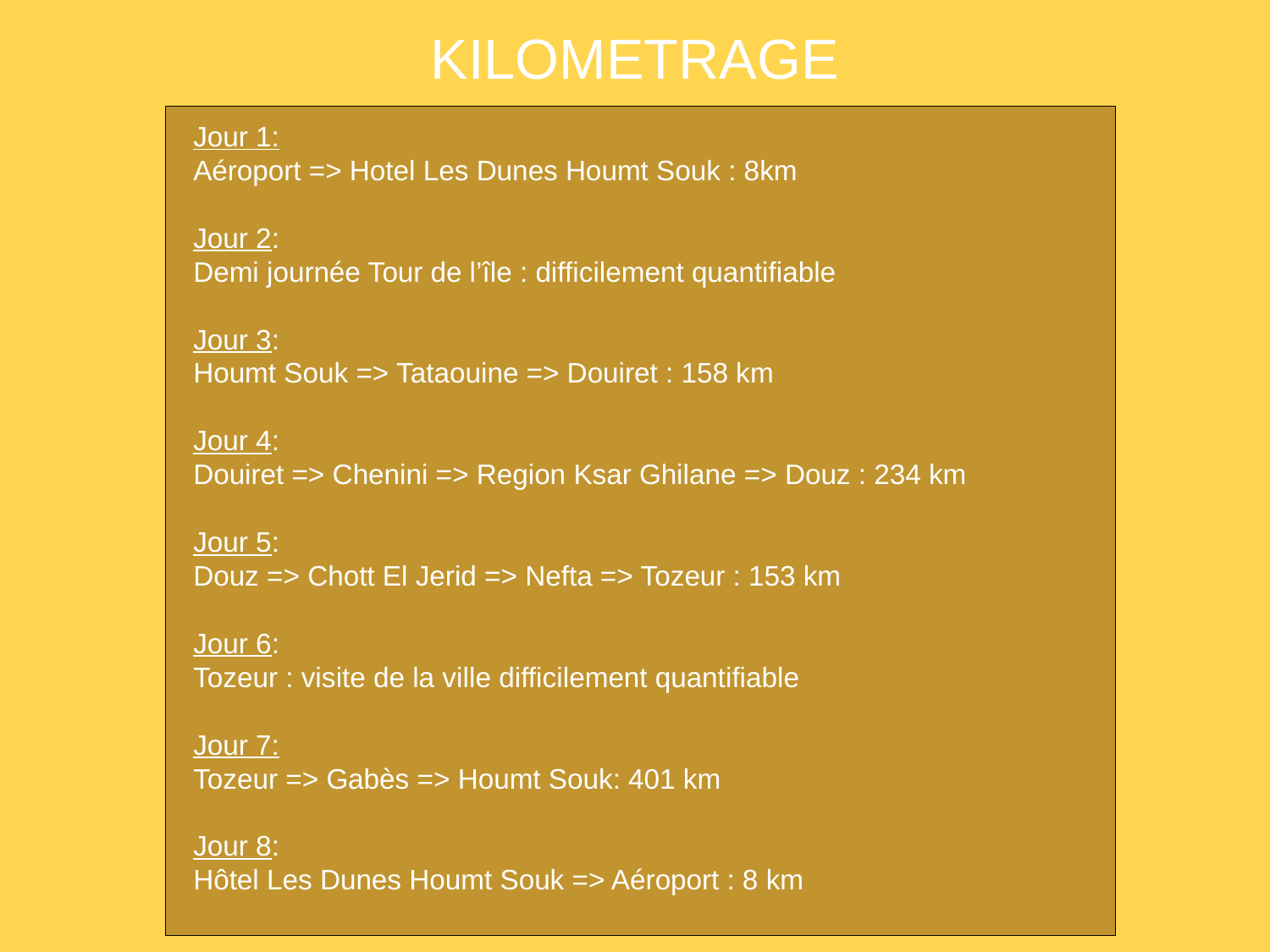

KILOMETRAGE

Jour 1:
Aéroport => Hotel Les Dunes Houmt Souk : 8km

Jour 2:
Demi journée Tour de l’île : difficilement quantifiable

Jour 3:
Houmt Souk => Tataouine => Douiret : 158 km

Jour 4:
Douiret => Chenini => Region Ksar Ghilane => Douz : 234 km

Jour 5:
Douz => Chott El Jerid => Nefta => Tozeur : 153 km

Jour 6:
Tozeur : visite de la ville difficilement quantifiable

Jour 7:
Tozeur => Gabès => Houmt Souk: 401 km

Jour 8:
Hôtel Les Dunes Houmt Souk => Aéroport : 8 km